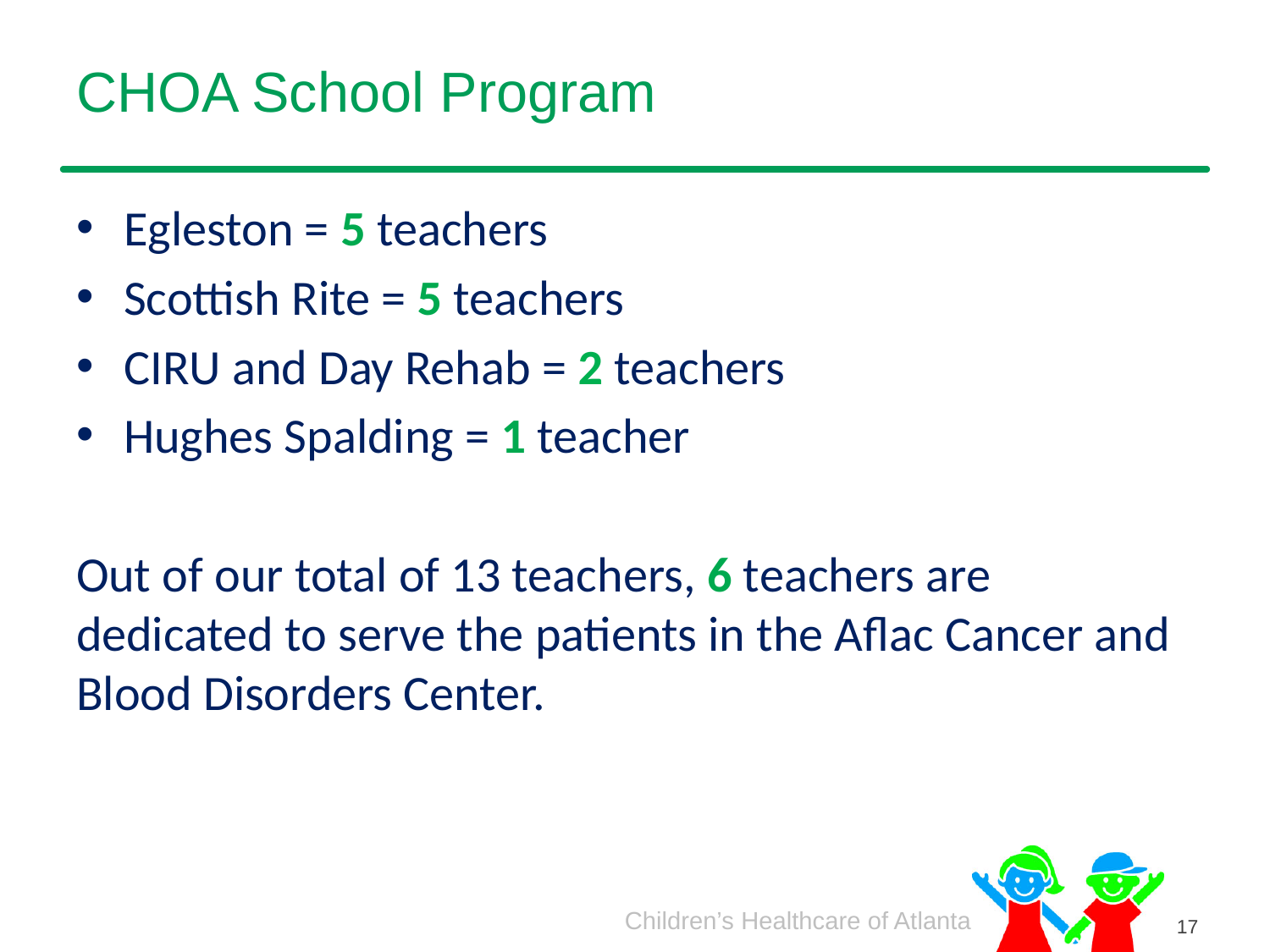

# CHOA School Program
Egleston = 5 teachers
Scottish Rite = 5 teachers
CIRU and Day Rehab = 2 teachers
Hughes Spalding = 1 teacher

Out of our total of 13 teachers, 6 teachers are dedicated to serve the patients in the Aflac Cancer and Blood Disorders Center.

17